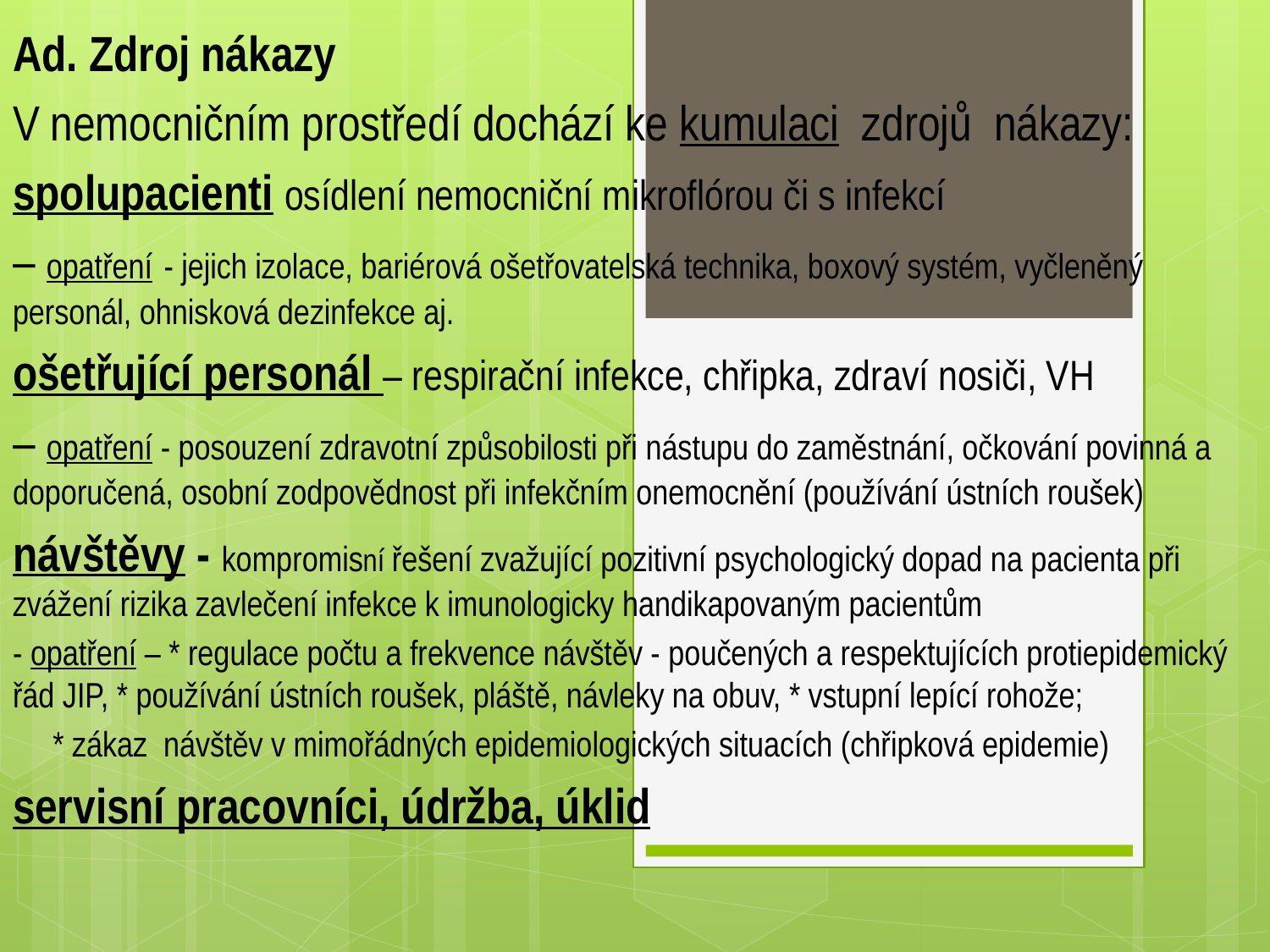

Ad. Zdroj nákazy
V nemocničním prostředí dochází ke kumulaci  zdrojů  nákazy:
spolupacienti osídlení nemocniční mikroflórou či s infekcí
– opatření - jejich izolace, bariérová ošetřovatelská technika, boxový systém, vyčleněný personál, ohnisková dezinfekce aj.
ošetřující personál – respirační infekce, chřipka, zdraví nosiči, VH
– opatření - posouzení zdravotní způsobilosti při nástupu do zaměstnání, očkování povinná a doporučená, osobní zodpovědnost při infekčním onemocnění (používání ústních roušek)
návštěvy - kompromisní řešení zvažující pozitivní psychologický dopad na pacienta při zvážení rizika zavlečení infekce k imunologicky handikapovaným pacientům
- opatření – * regulace počtu a frekvence návštěv - poučených a respektujících protiepidemický řád JIP, * používání ústních roušek, pláště, návleky na obuv, * vstupní lepící rohože;
     * zákaz  návštěv v mimořádných epidemiologických situacích (chřipková epidemie)
servisní pracovníci, údržba, úklid